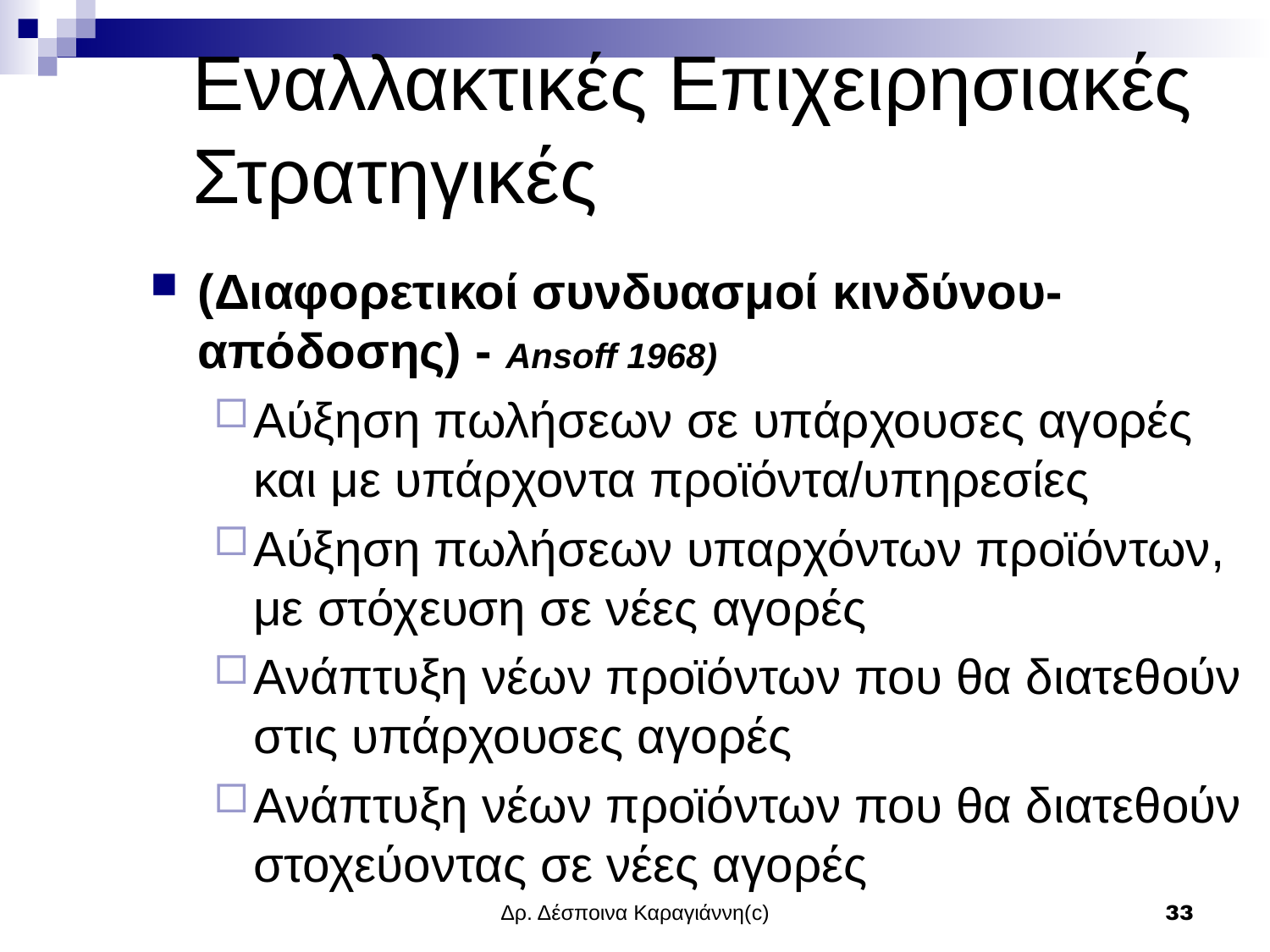

# Εναλλακτικές Επιχειρησιακές Στρατηγικές
(Διαφορετικοί συνδυασμοί κινδύνου-απόδοσης) - Ansoff 1968)
Αύξηση πωλήσεων σε υπάρχουσες αγορές και με υπάρχοντα προϊόντα/υπηρεσίες
Αύξηση πωλήσεων υπαρχόντων προϊόντων, με στόχευση σε νέες αγορές
Ανάπτυξη νέων προϊόντων που θα διατεθούν στις υπάρχουσες αγορές
Ανάπτυξη νέων προϊόντων που θα διατεθούν στοχεύοντας σε νέες αγορές
Δρ. Δέσποινα Καραγιάννη(c)
33